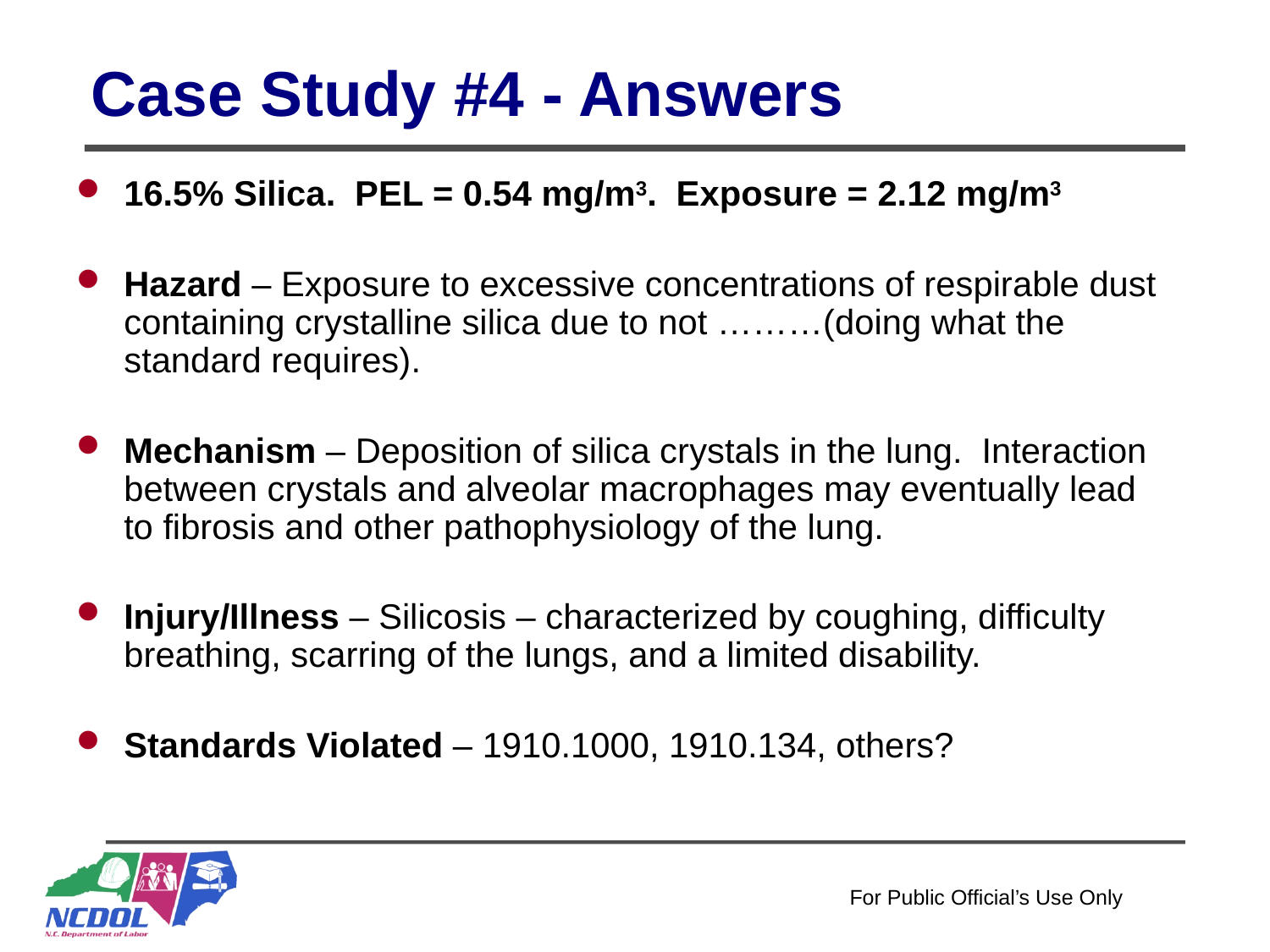

# Case Study #4 - Answers
16.5% Silica.  PEL = 0.54 mg/m3.  Exposure = 2.12 mg/m3

Hazard – Exposure to excessive concentrations of respirable dust containing crystalline silica due to not ………(doing what the standard requires).

Mechanism – Deposition of silica crystals in the lung.  Interaction between crystals and alveolar macrophages may eventually lead to fibrosis and other pathophysiology of the lung.

Injury/Illness – Silicosis – characterized by coughing, difficulty breathing, scarring of the lungs, and a limited disability.

Standards Violated – 1910.1000, 1910.134, others?